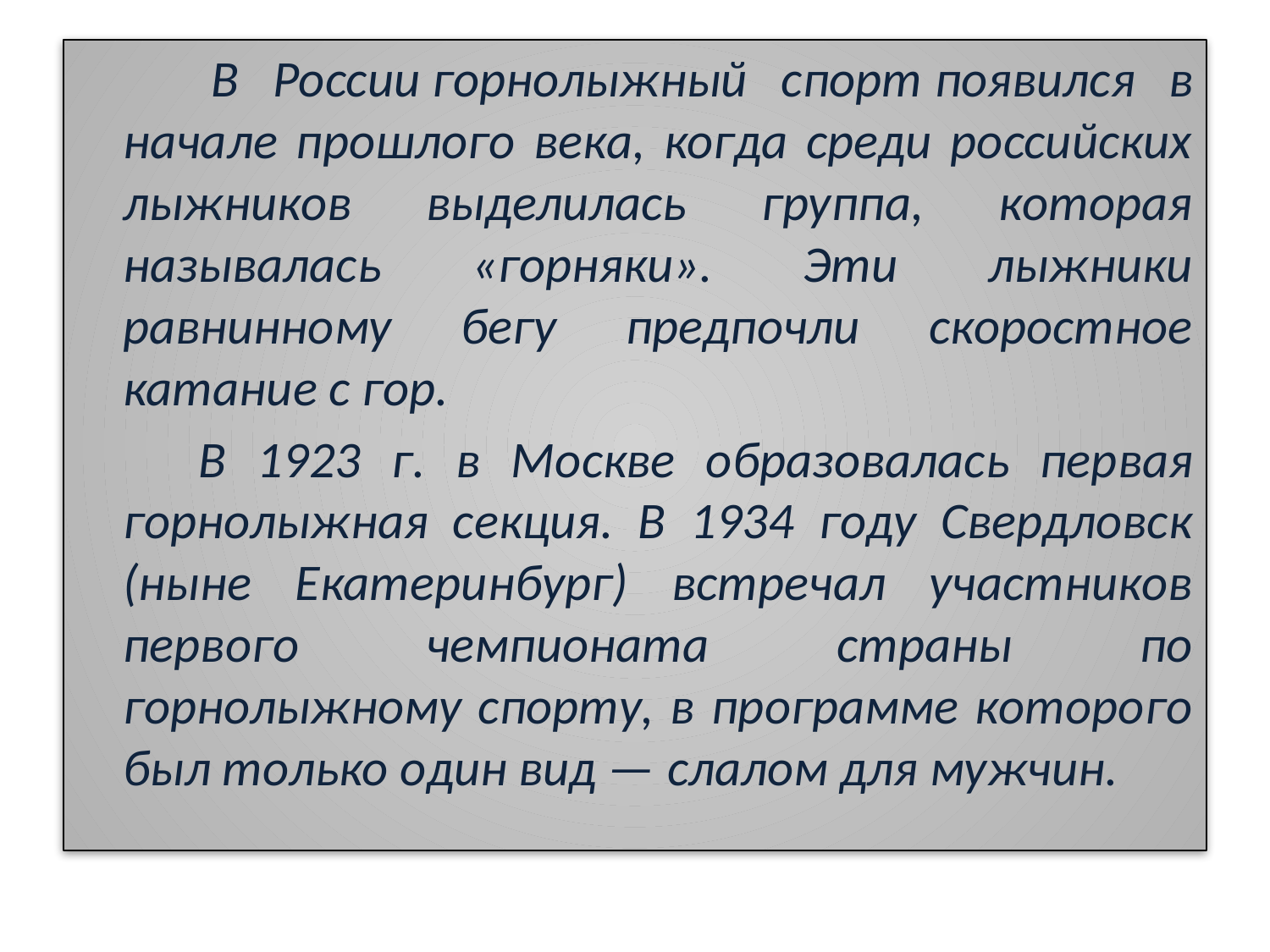

#
    В России горнолыжный спорт появился в начале прошлого века, когда среди российских лыжников выделилась группа, которая называлась «горняки». Эти лыжники равнинному бегу предпочли скоростное катание с гор.
    В 1923 г. в Москве образовалась первая горнолыжная секция. В 1934 году Свердловск (ныне Екатеринбург) встречал участников первого чемпионата страны по горнолыжному спорту, в программе которого был только один вид — слалом для мужчин.